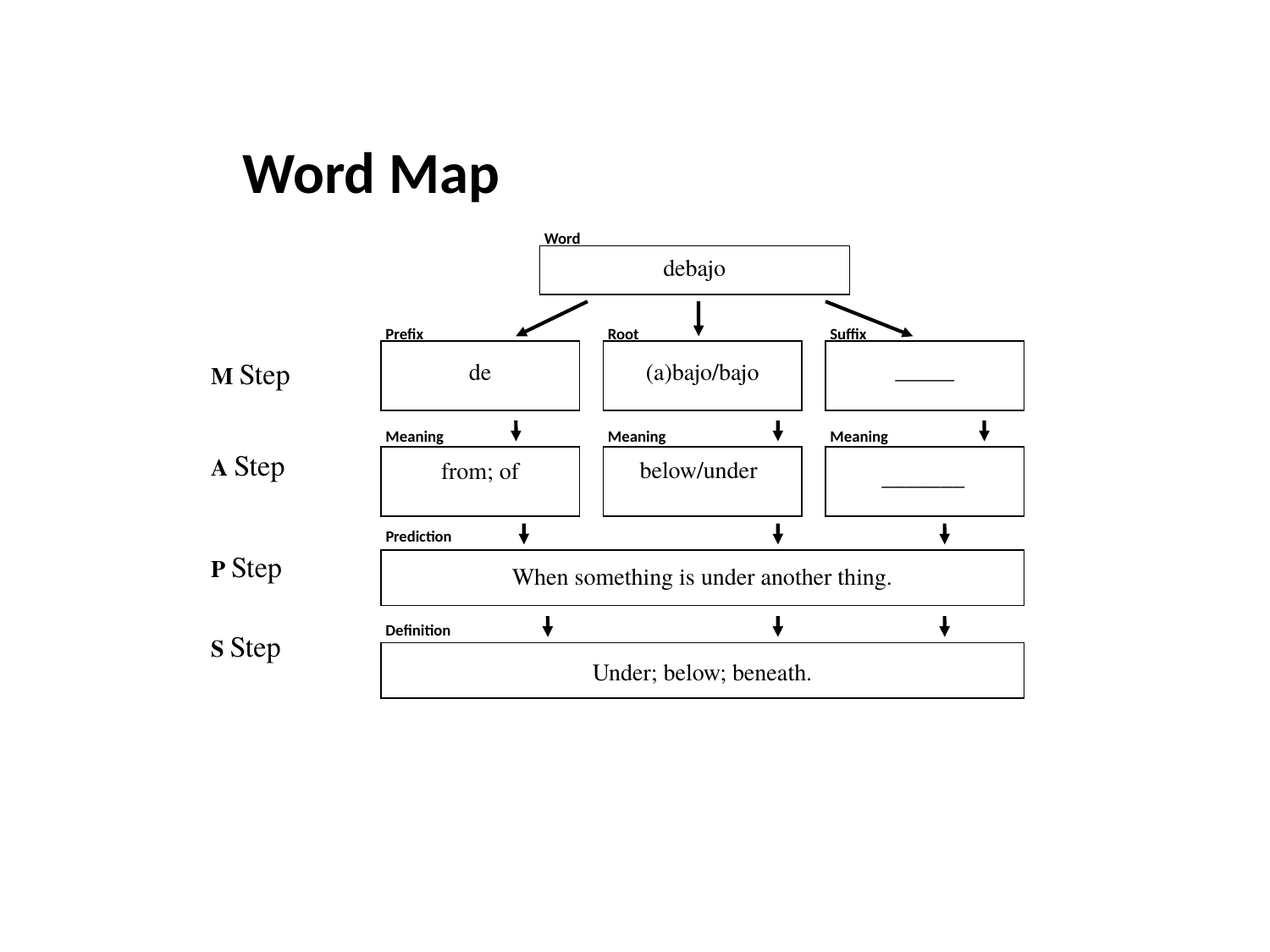

# Word Map
Word
debajo

Prefix
Root
Suffix

_____
M Step

A Step

P Step

S Step
de
(a)bajo/bajo

Meaning
Meaning
Meaning

below/under
from; of
_______
Prediction

When something is under another thing.
Definition

Under; below; beneath.